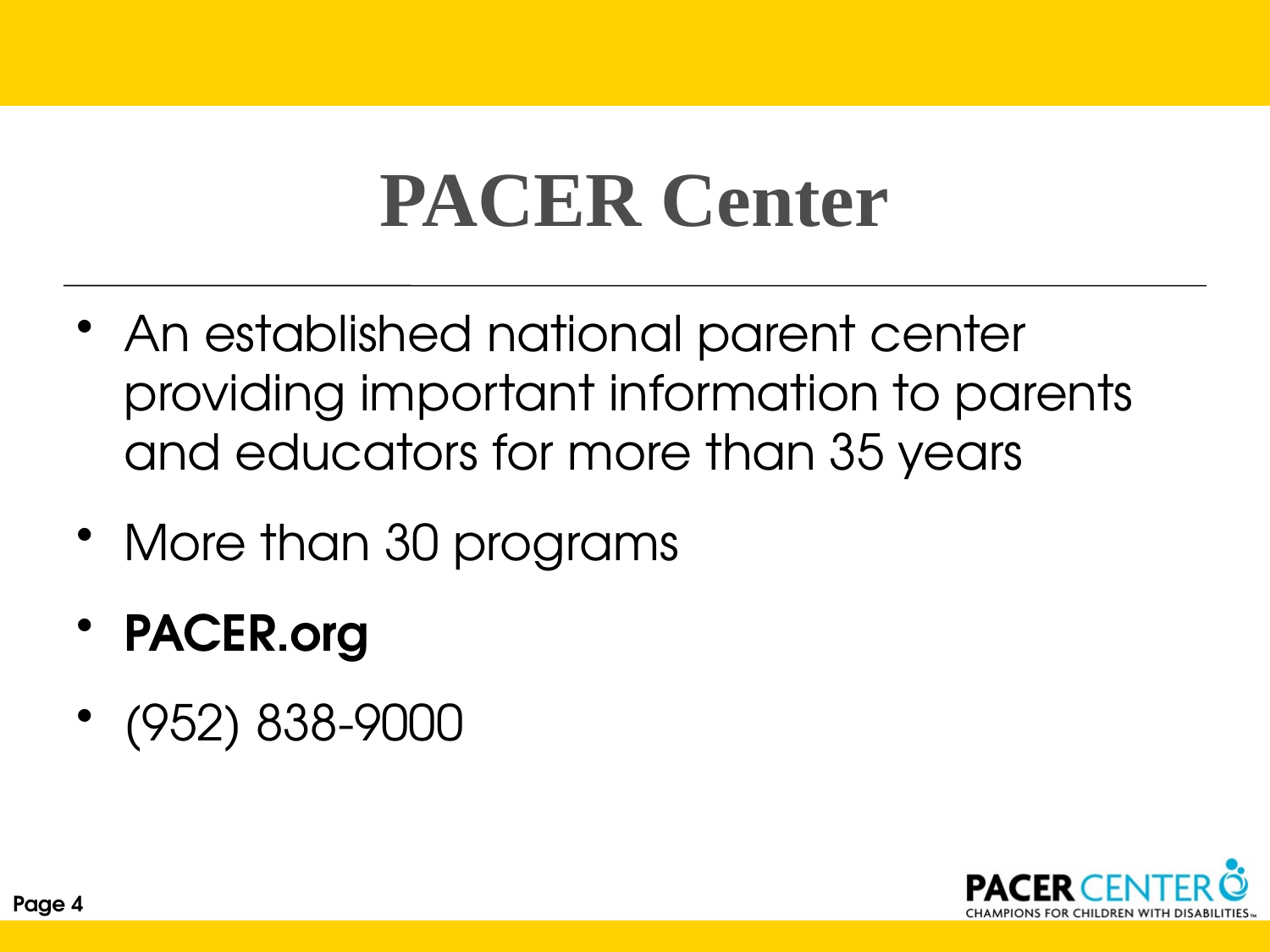

# PACER Center
An established national parent center providing important information to parents and educators for more than 35 years
More than 30 programs
PACER.org
(952) 838-9000
Page 4